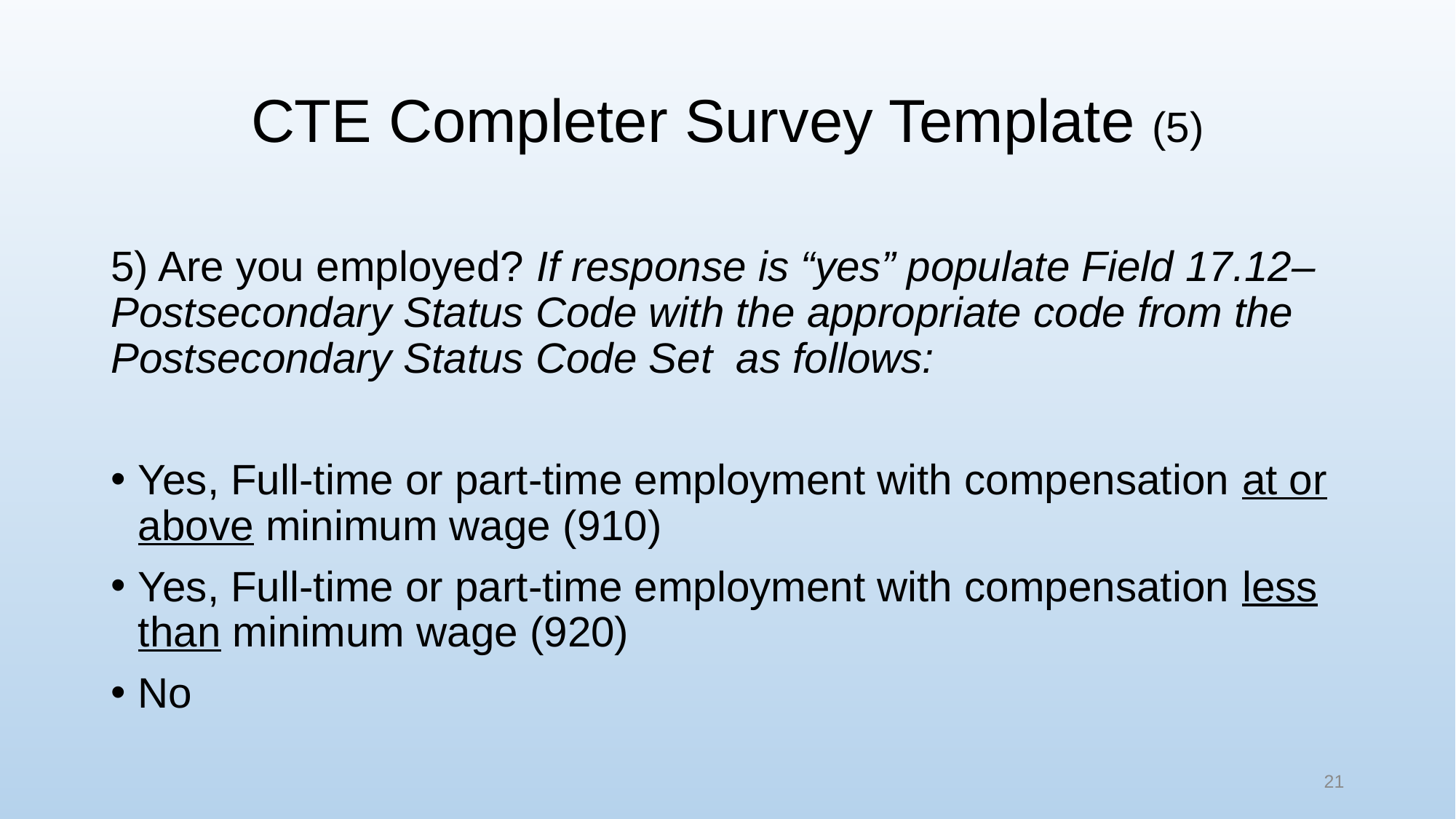

# CTE Completer Survey Template (5)
5) Are you employed? If response is “yes” populate Field 17.12–Postsecondary Status Code with the appropriate code from the Postsecondary Status Code Set  as follows:

Yes, Full-time or part-time employment with compensation at or above minimum wage (910)
Yes, Full-time or part-time employment with compensation less than minimum wage (920)
No

21